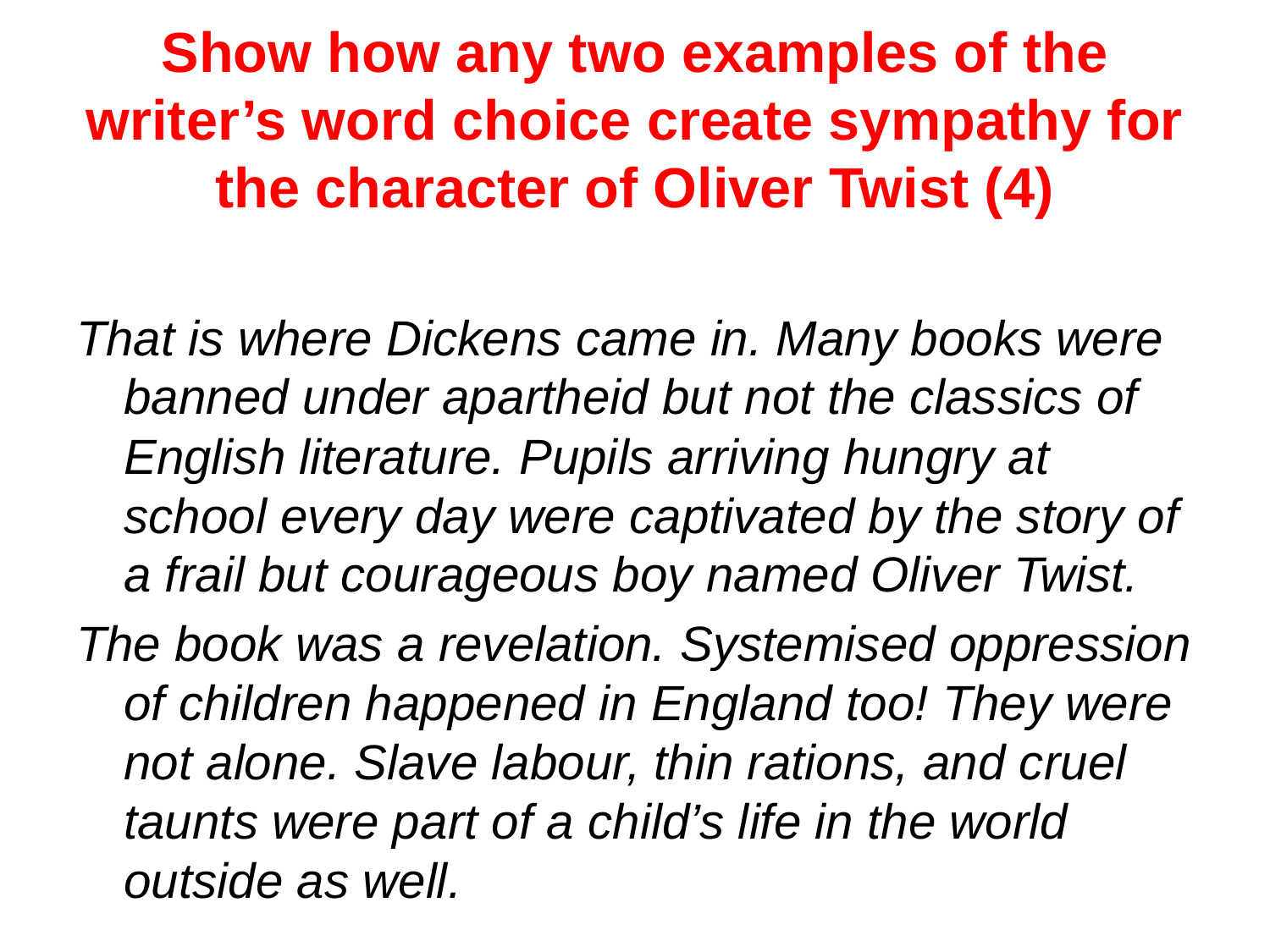

# Show how any two examples of the writer’s word choice create sympathy for the character of Oliver Twist (4)

That is where Dickens came in. Many books were banned under apartheid but not the classics of English literature. Pupils arriving hungry at school every day were captivated by the story of a frail but courageous boy named Oliver Twist.
The book was a revelation. Systemised oppression of children happened in England too! They were not alone. Slave labour, thin rations, and cruel taunts were part of a child’s life in the world outside as well.